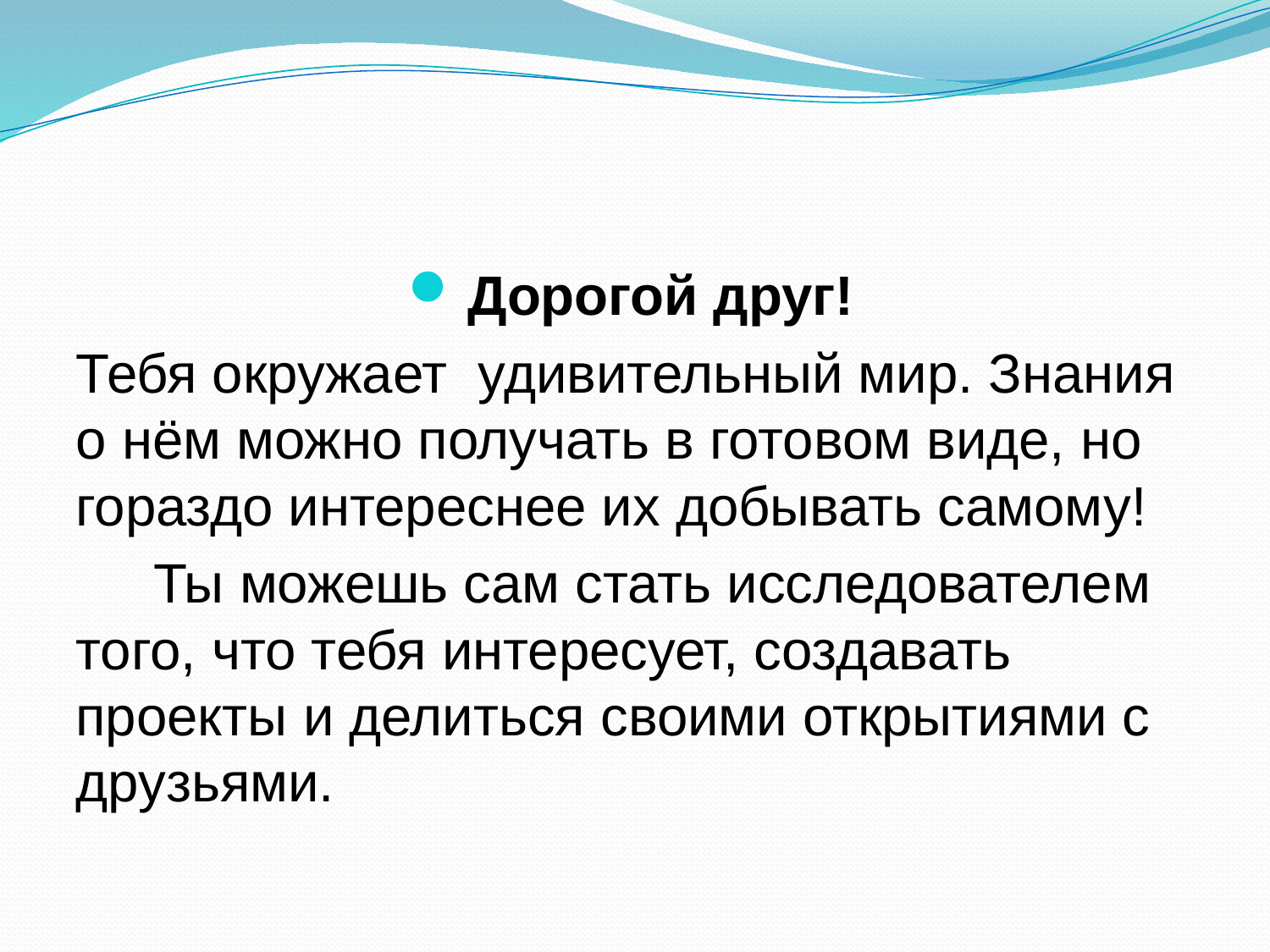

#
Дорогой друг!
Тебя окружает  удивительный мир. Знания о нём можно получать в готовом виде, но гораздо интереснее их добывать самому!
     Ты можешь сам стать исследователем того, что тебя интересует, создавать проекты и делиться своими открытиями с друзьями.